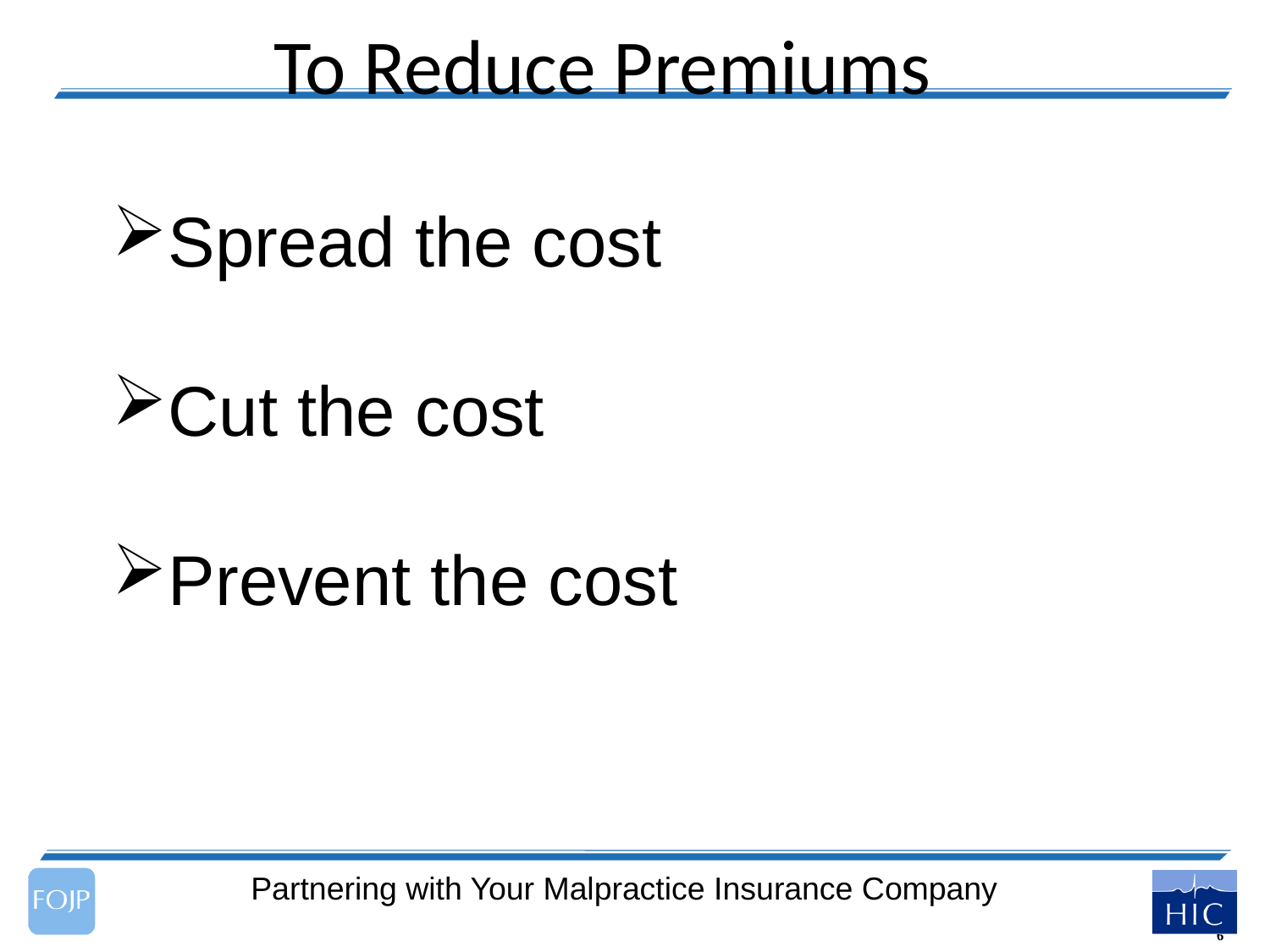

To Reduce Premiums
Spread the cost
Cut the cost
Prevent the cost
Partnering with Your Malpractice Insurance Company